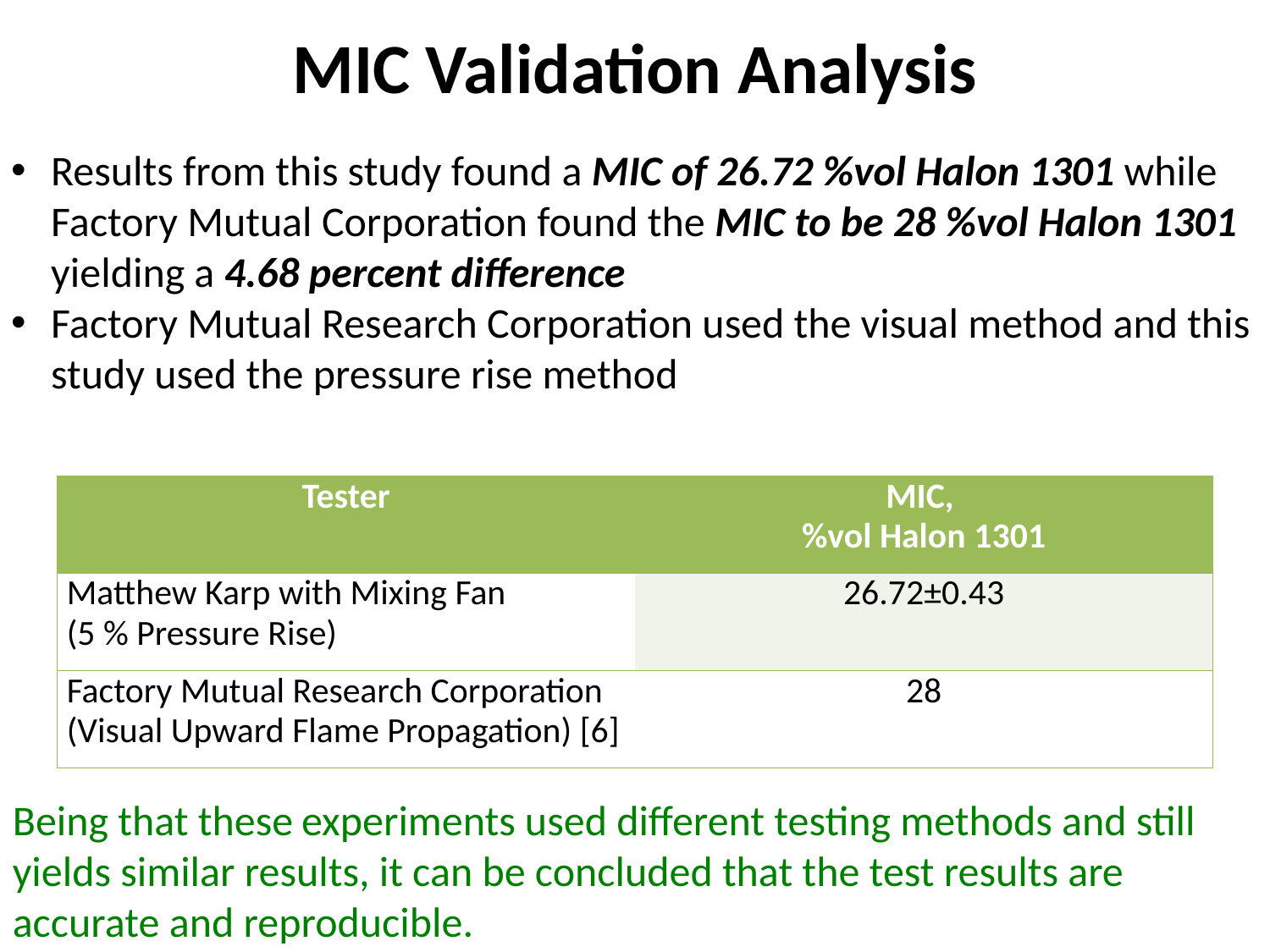

# MIC Validation Analysis
Results from this study found a MIC of 26.72 %vol Halon 1301 while Factory Mutual Corporation found the MIC to be 28 %vol Halon 1301 yielding a 4.68 percent difference
Factory Mutual Research Corporation used the visual method and this study used the pressure rise method

| Tester | MIC, %vol Halon 1301 |
| --- | --- |
| Matthew Karp with Mixing Fan (5 % Pressure Rise) | 26.72±0.43 |
| Factory Mutual Research Corporation (Visual Upward Flame Propagation) [6] | 28 |
Being that these experiments used different testing methods and still yields similar results, it can be concluded that the test results are accurate and reproducible.